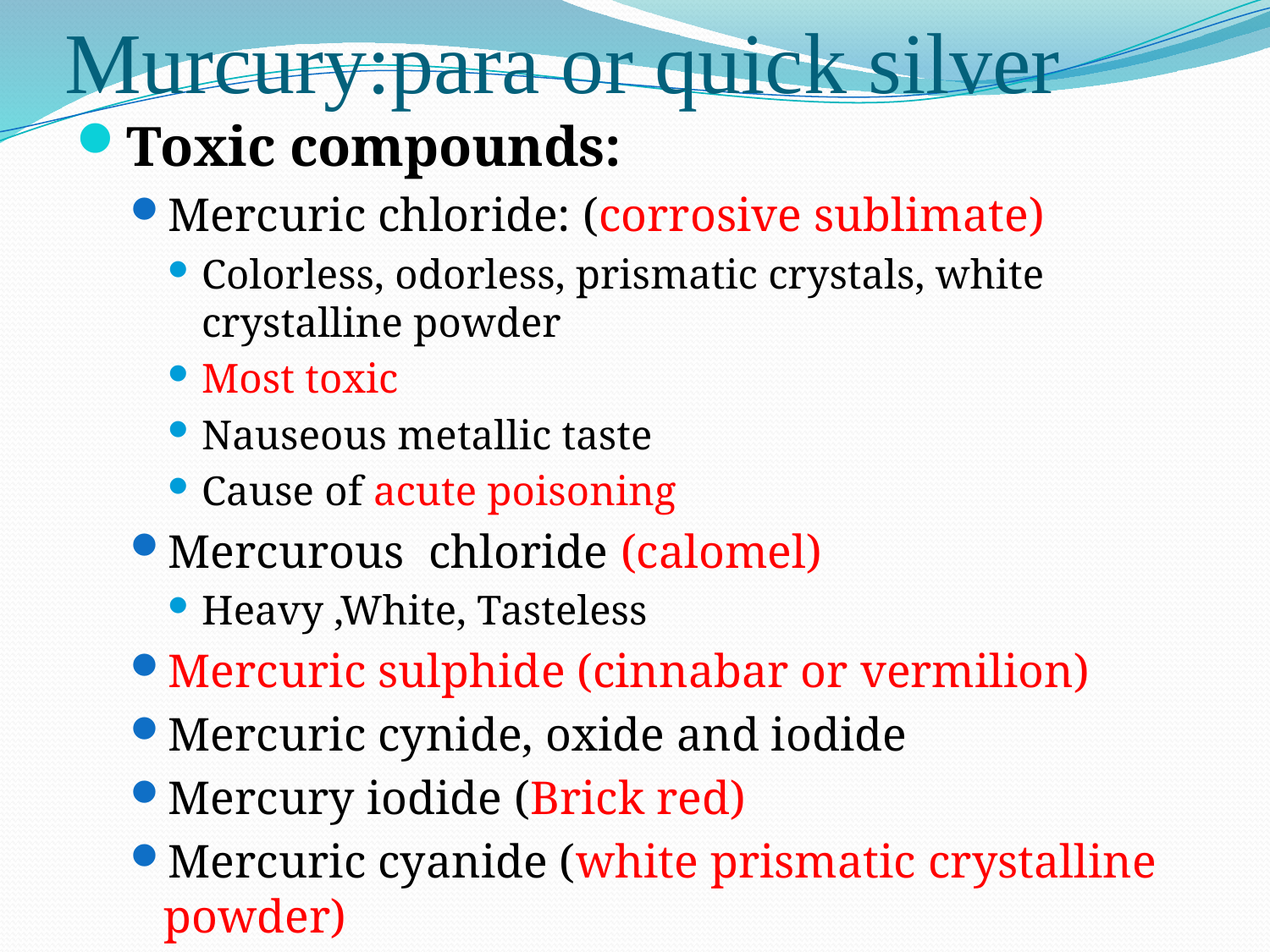

# Murcury:para or quick silver
Toxic compounds:
Mercuric chloride: (corrosive sublimate)
Colorless, odorless, prismatic crystals, white crystalline powder
Most toxic
Nauseous metallic taste
Cause of acute poisoning
Mercurous  chloride (calomel)
Heavy ,White, Tasteless
Mercuric sulphide (cinnabar or vermilion)
Mercuric cynide, oxide and iodide
Mercury iodide (Brick red)
Mercuric cyanide (white prismatic crystalline powder)